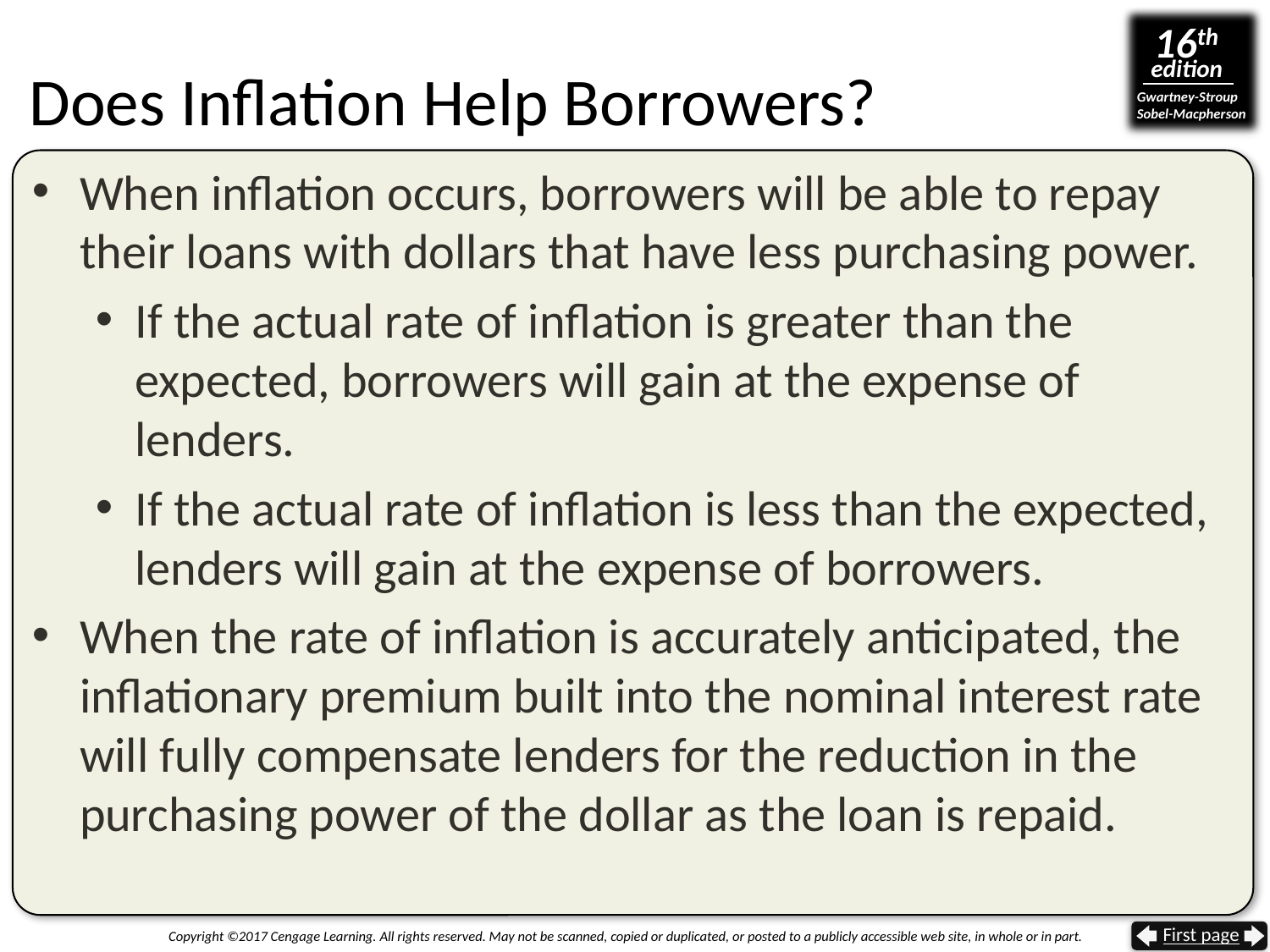

# Does Inflation Help Borrowers?
When inflation occurs, borrowers will be able to repay their loans with dollars that have less purchasing power.
If the actual rate of inflation is greater than the expected, borrowers will gain at the expense of lenders.
If the actual rate of inflation is less than the expected, lenders will gain at the expense of borrowers.
When the rate of inflation is accurately anticipated, the inflationary premium built into the nominal interest rate will fully compensate lenders for the reduction in the purchasing power of the dollar as the loan is repaid.